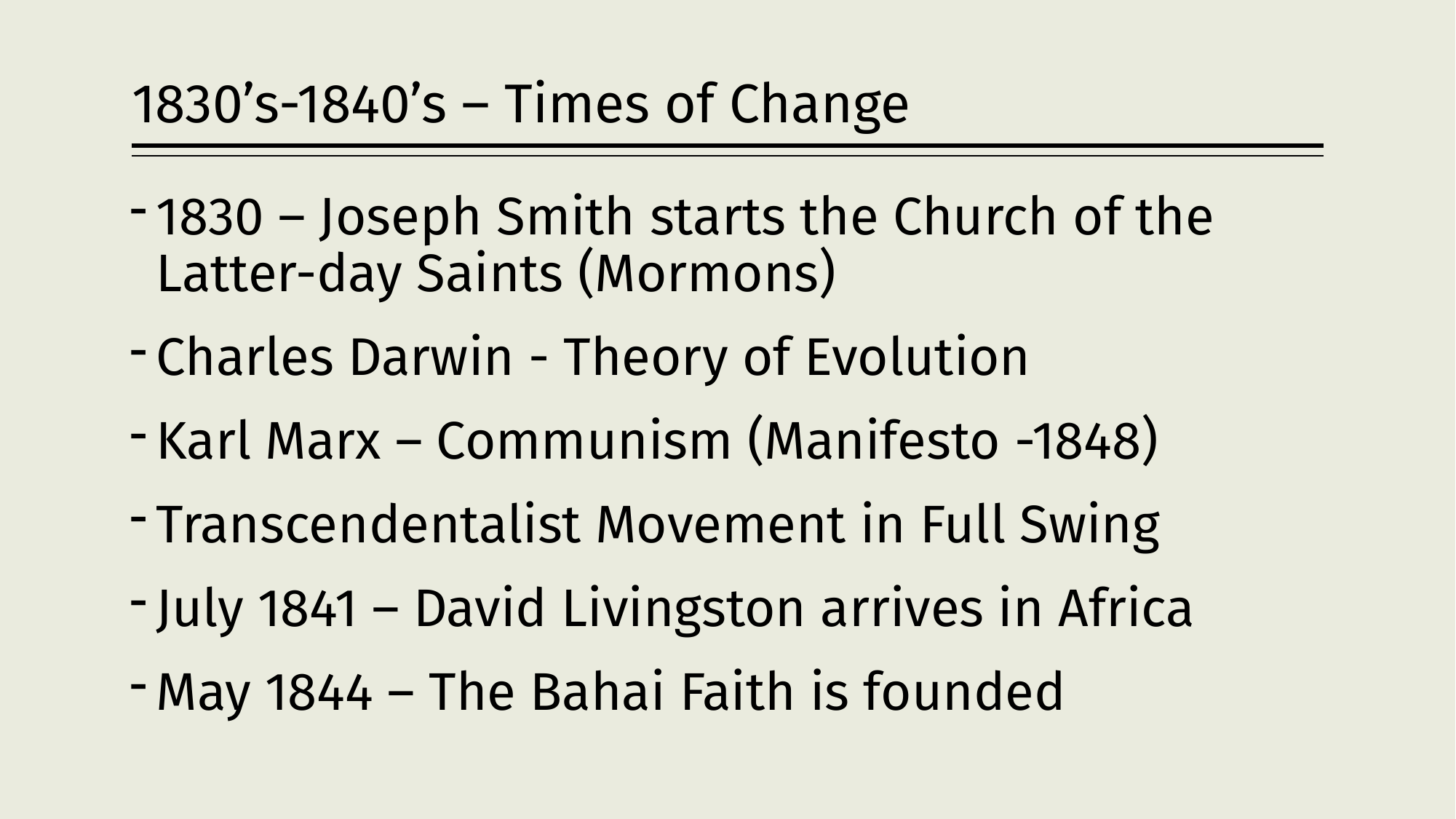

# 1830’s-1840’s – Times of Change
1830 – Joseph Smith starts the Church of the Latter-day Saints (Mormons)
Charles Darwin - Theory of Evolution
Karl Marx – Communism (Manifesto -1848)
Transcendentalist Movement in Full Swing
July 1841 – David Livingston arrives in Africa
May 1844 – The Bahai Faith is founded